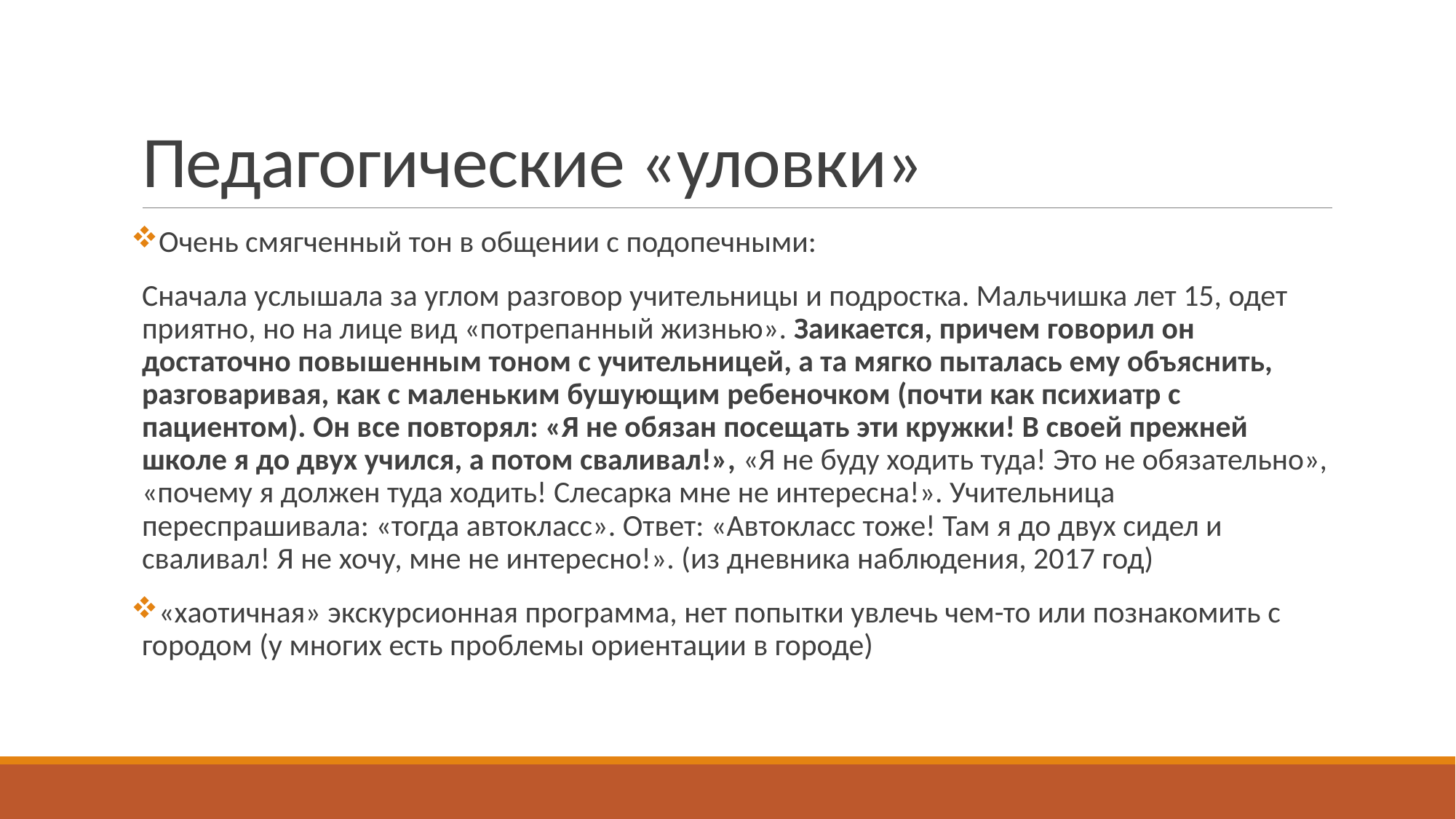

# Педагогические «уловки»
Очень смягченный тон в общении с подопечными:
Сначала услышала за углом разговор учительницы и подростка. Мальчишка лет 15, одет приятно, но на лице вид «потрепанный жизнью». Заикается, причем говорил он достаточно повышенным тоном с учительницей, а та мягко пыталась ему объяснить, разговаривая, как с маленьким бушующим ребеночком (почти как психиатр с пациентом). Он все повторял: «Я не обязан посещать эти кружки! В своей прежней школе я до двух учился, а потом сваливал!», «Я не буду ходить туда! Это не обязательно», «почему я должен туда ходить! Слесарка мне не интересна!». Учительница переспрашивала: «тогда автокласс». Ответ: «Автокласс тоже! Там я до двух сидел и сваливал! Я не хочу, мне не интересно!». (из дневника наблюдения, 2017 год)
«хаотичная» экскурсионная программа, нет попытки увлечь чем-то или познакомить с городом (у многих есть проблемы ориентации в городе)